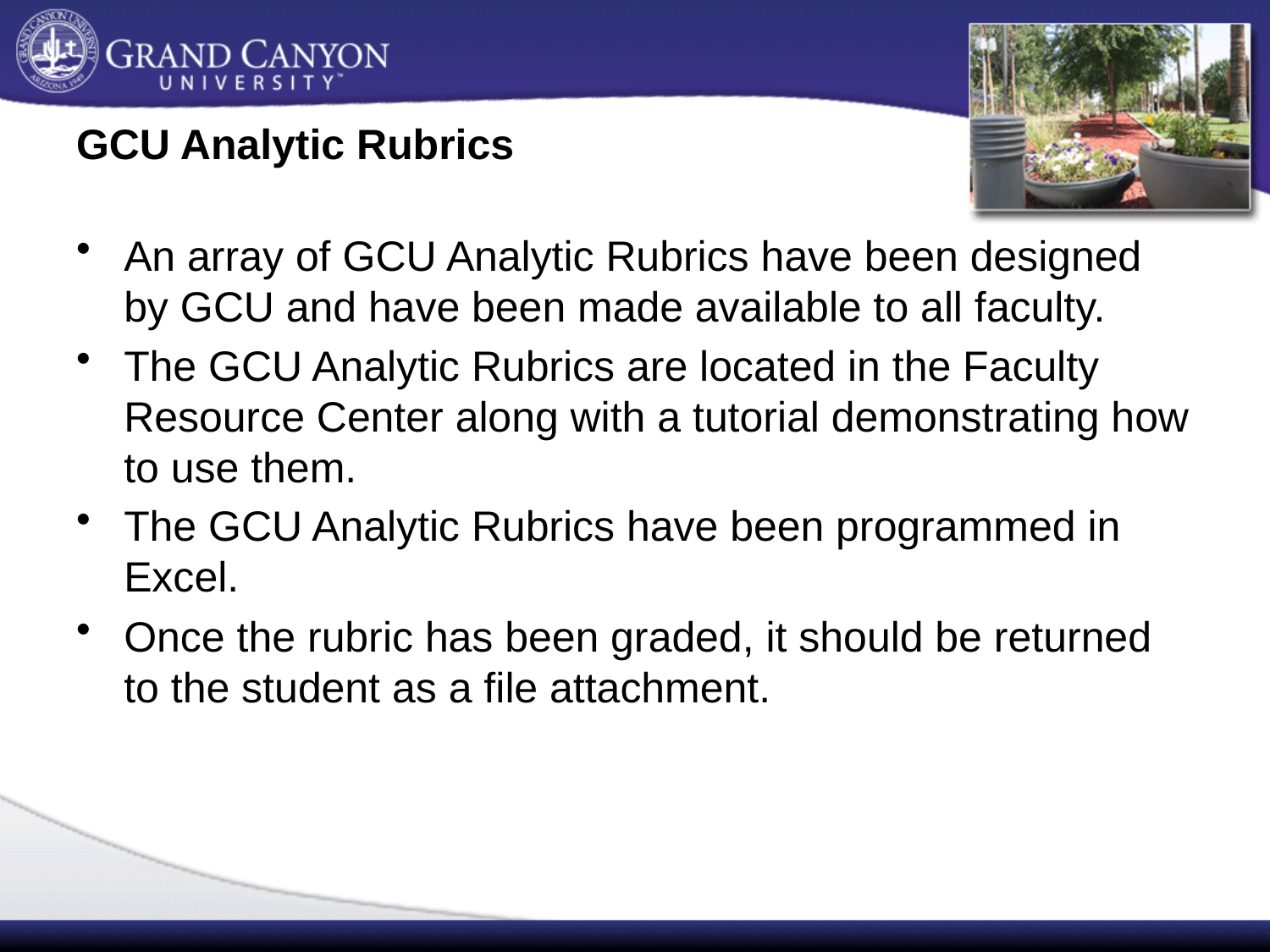

# GCU Analytic Rubrics
An array of GCU Analytic Rubrics have been designed by GCU and have been made available to all faculty.
The GCU Analytic Rubrics are located in the Faculty Resource Center along with a tutorial demonstrating how to use them.
The GCU Analytic Rubrics have been programmed in Excel.
Once the rubric has been graded, it should be returned to the student as a file attachment.